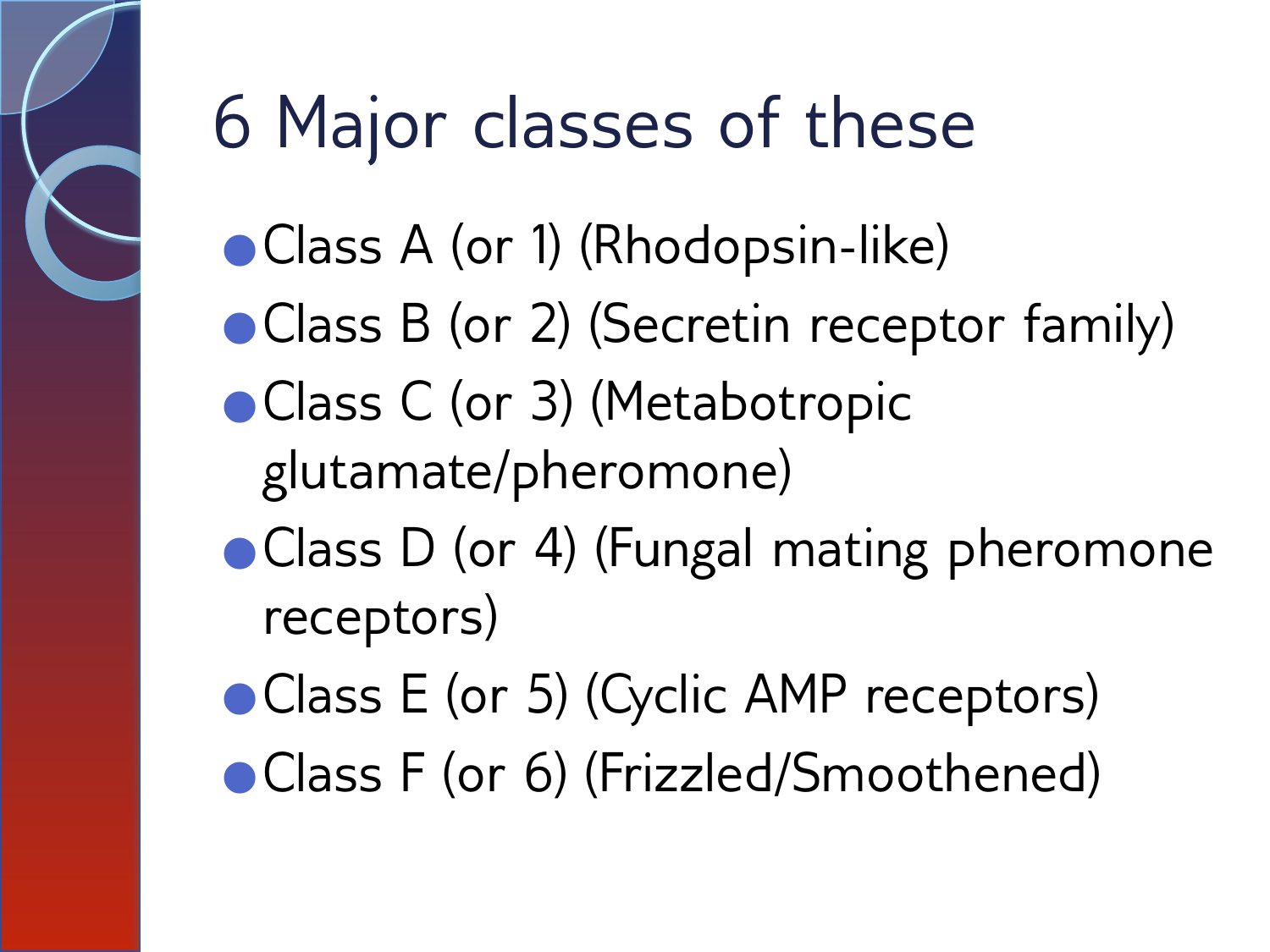

# 6 Major classes of these
Class A (or 1) (Rhodopsin-like)
Class B (or 2) (Secretin receptor family)
Class C (or 3) (Metabotropic glutamate/pheromone)
Class D (or 4) (Fungal mating pheromone receptors)
Class E (or 5) (Cyclic AMP receptors)
Class F (or 6) (Frizzled/Smoothened)